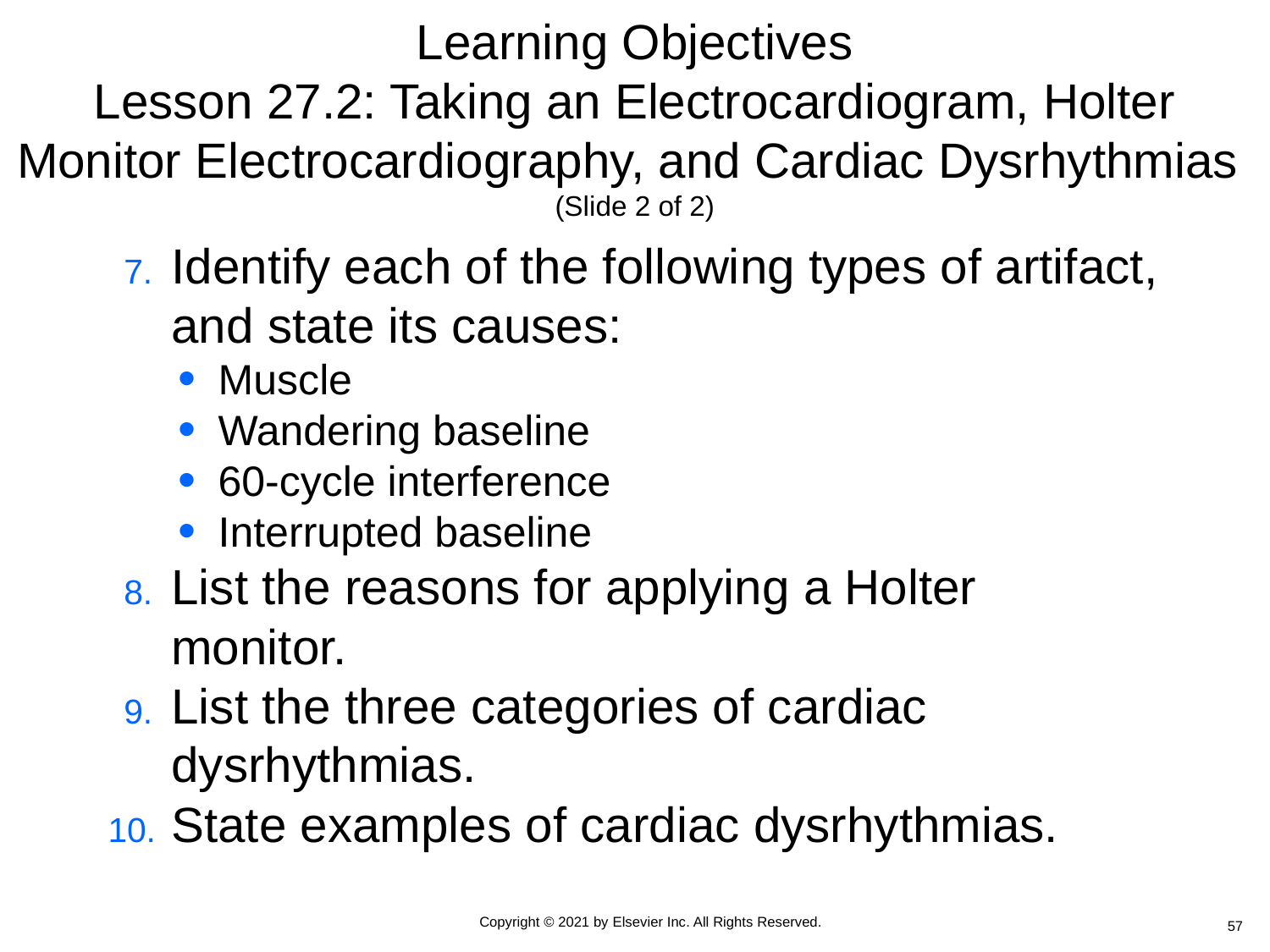

# Learning Objectives Lesson 27.2: Taking an Electrocardiogram, Holter Monitor Electrocardiography, and Cardiac Dysrhythmias (Slide 2 of 2)
Identify each of the following types of artifact, and state its causes:
Muscle
Wandering baseline
60-cycle interference
Interrupted baseline
List the reasons for applying a Holter monitor.
List the three categories of cardiac dysrhythmias.
State examples of cardiac dysrhythmias.

57